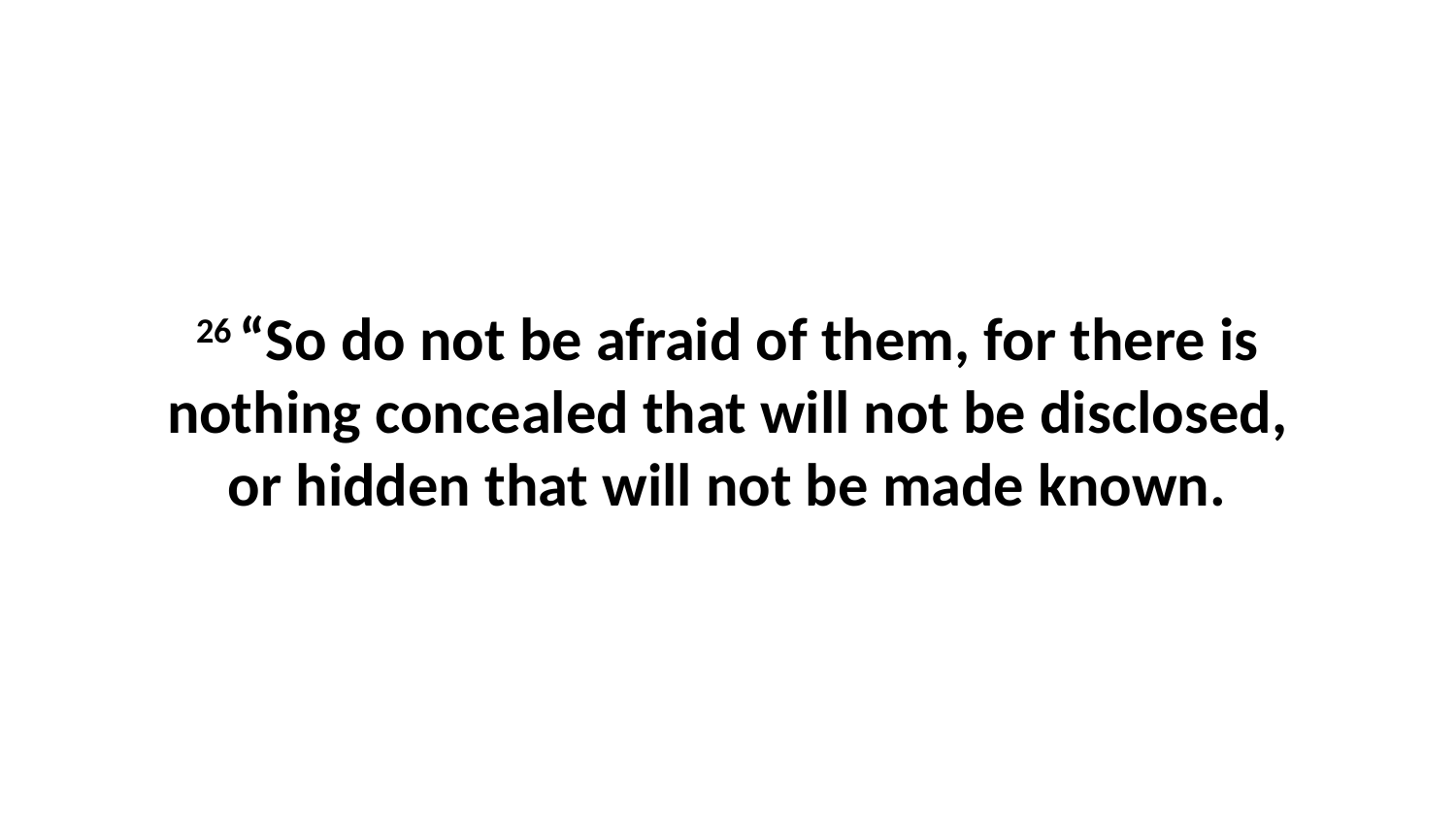

26 “So do not be afraid of them, for there is nothing concealed that will not be disclosed, or hidden that will not be made known.